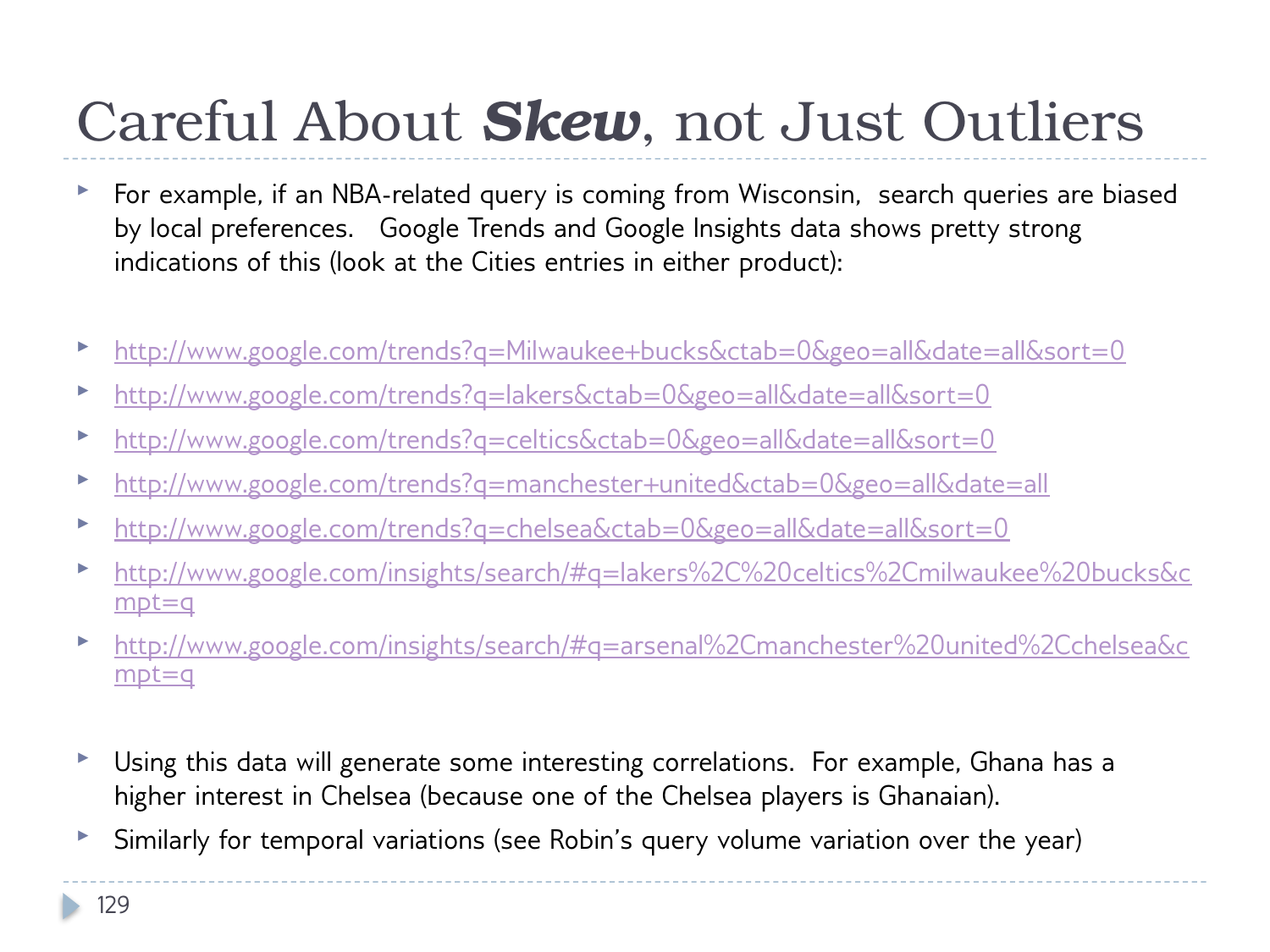

# Careful About Skew, not Just Outliers
For example, if an NBA-related query is coming from Wisconsin,  search queries are biased by local preferences.   Google Trends and Google Insights data shows pretty strong indications of this (look at the Cities entries in either product):

http://www.google.com/trends?q=Milwaukee+bucks&ctab=0&geo=all&date=all&sort=0
http://www.google.com/trends?q=lakers&ctab=0&geo=all&date=all&sort=0
http://www.google.com/trends?q=celtics&ctab=0&geo=all&date=all&sort=0
http://www.google.com/trends?q=manchester+united&ctab=0&geo=all&date=all
http://www.google.com/trends?q=chelsea&ctab=0&geo=all&date=all&sort=0
http://www.google.com/insights/search/#q=lakers%2C%20celtics%2Cmilwaukee%20bucks&cmpt=q
http://www.google.com/insights/search/#q=arsenal%2Cmanchester%20united%2Cchelsea&cmpt=q

Using this data will generate some interesting correlations.  For example, Ghana has a higher interest in Chelsea (because one of the Chelsea players is Ghanaian).
Similarly for temporal variations (see Robin’s query volume variation over the year)

129